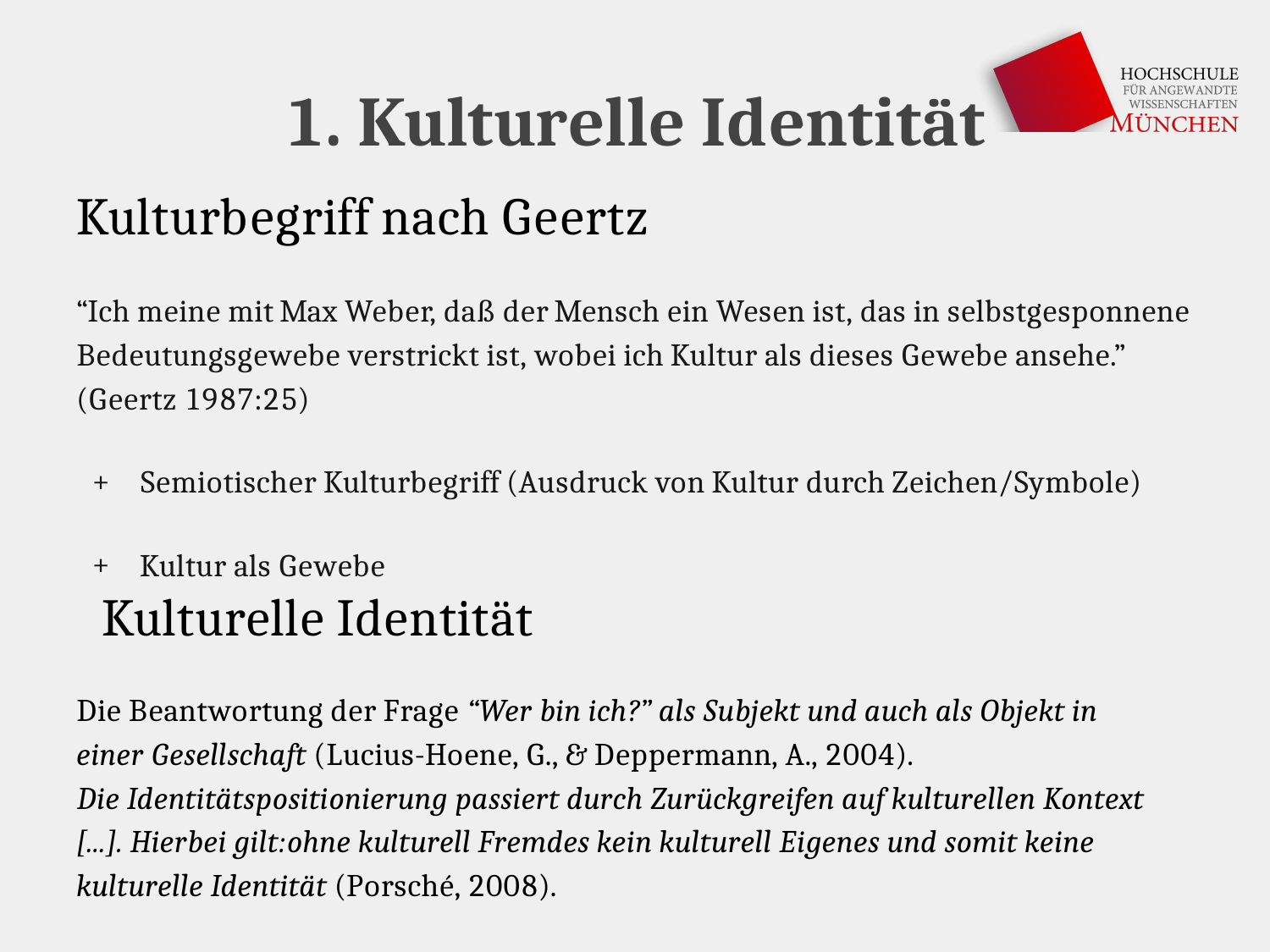

# 1. Kulturelle Identität
Kulturbegriff nach Geertz
“Ich meine mit Max Weber, daß der Mensch ein Wesen ist, das in selbstgesponnene Bedeutungsgewebe verstrickt ist, wobei ich Kultur als dieses Gewebe ansehe.”  (Geertz 1987:25)
Semiotischer Kulturbegriff (Ausdruck von Kultur durch Zeichen/Symbole)
Kultur als Gewebe
Kulturelle Identität

Die Beantwortung der Frage “Wer bin ich?” als Subjekt und auch als Objekt in
einer Gesellschaft (Lucius-Hoene, G., & Deppermann, A., 2004).
Die Identitätspositionierung passiert durch Zurückgreifen auf kulturellen Kontext [...]. Hierbei gilt:ohne kulturell Fremdes kein kulturell Eigenes und somit keine kulturelle Identität (Porsché, 2008).